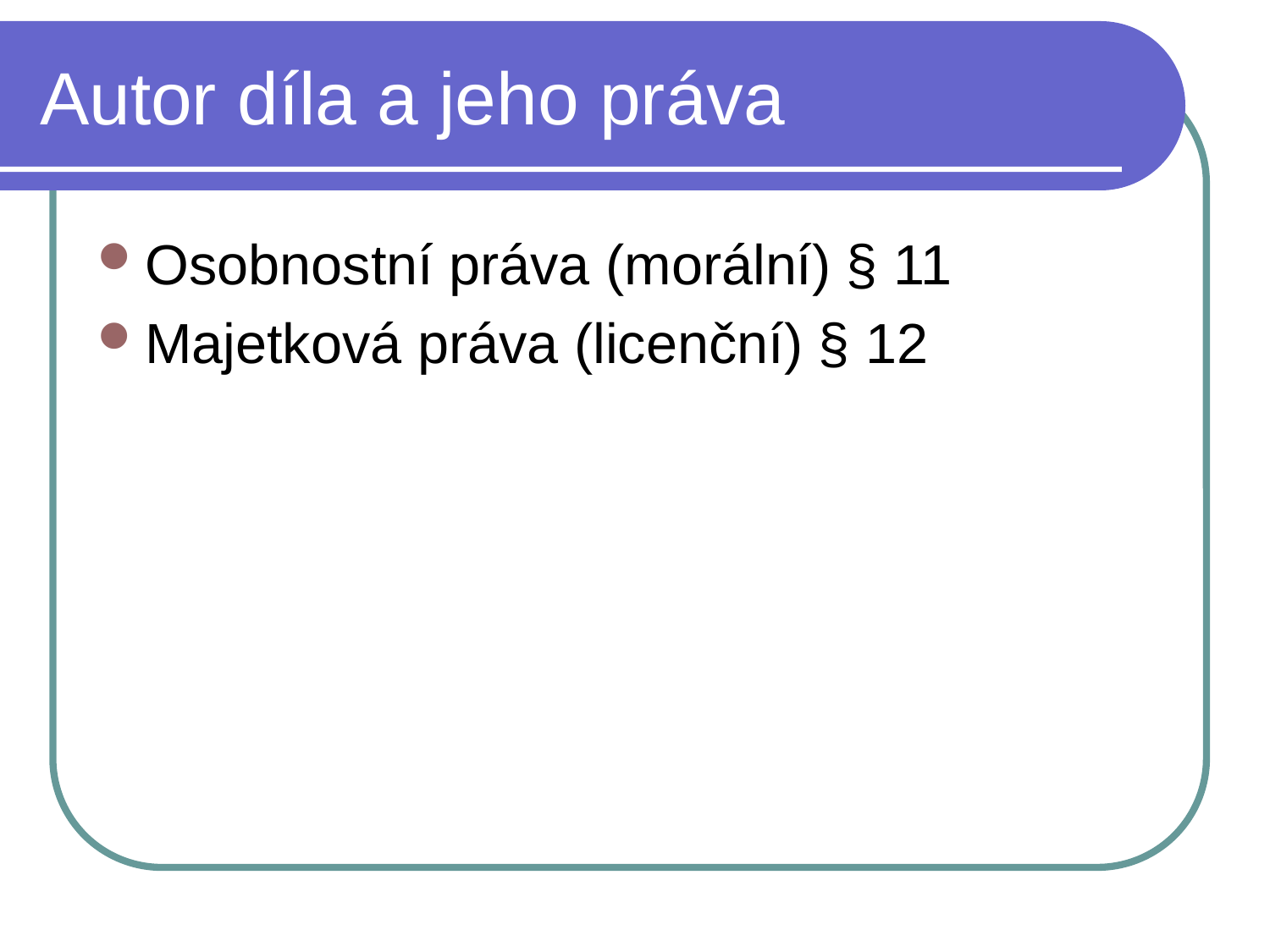

# Autor díla a jeho práva
Osobnostní práva (morální) § 11
Majetková práva (licenční) § 12